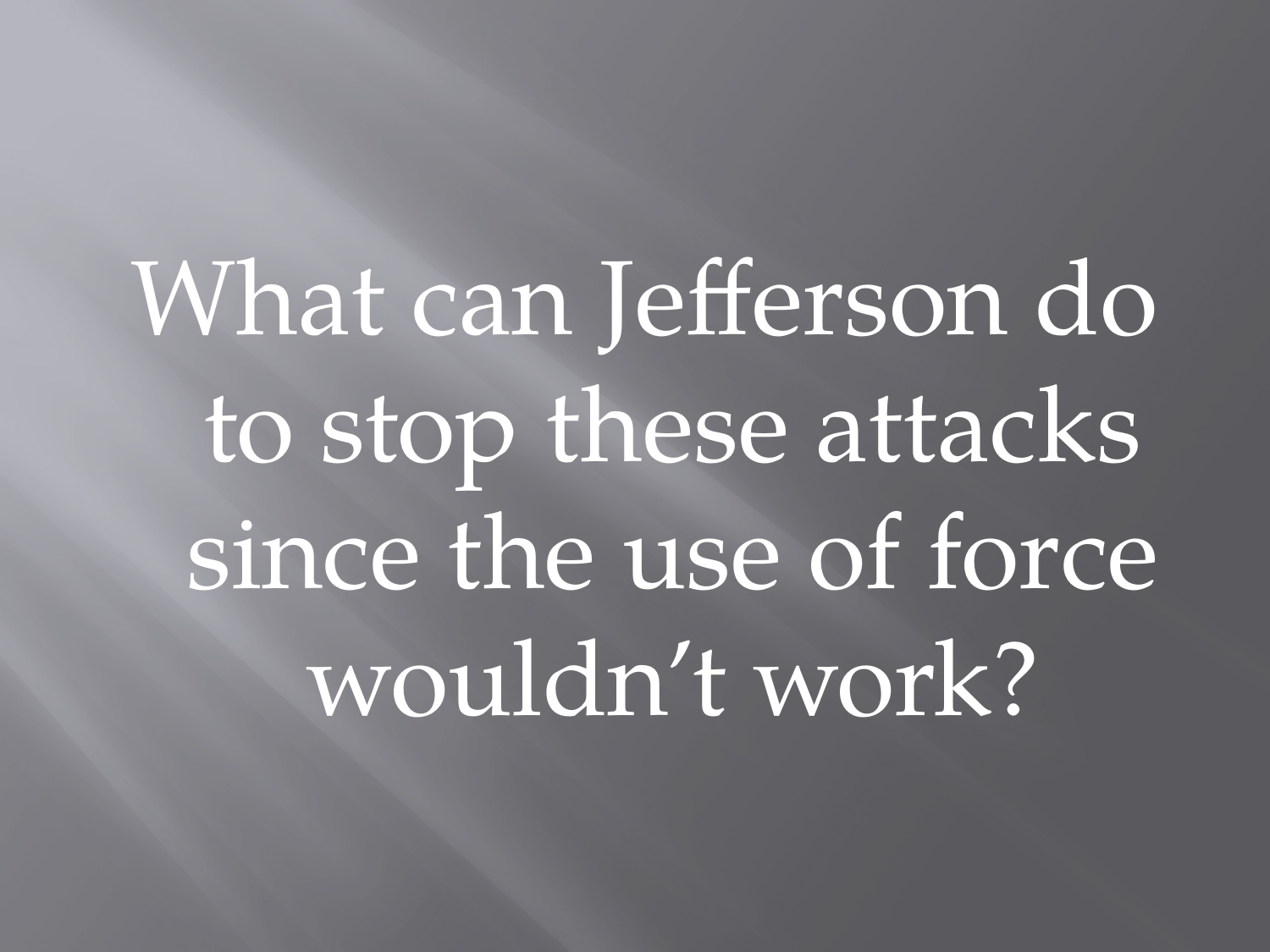

#
What can Jefferson do to stop these attacks since the use of force wouldn’t work?